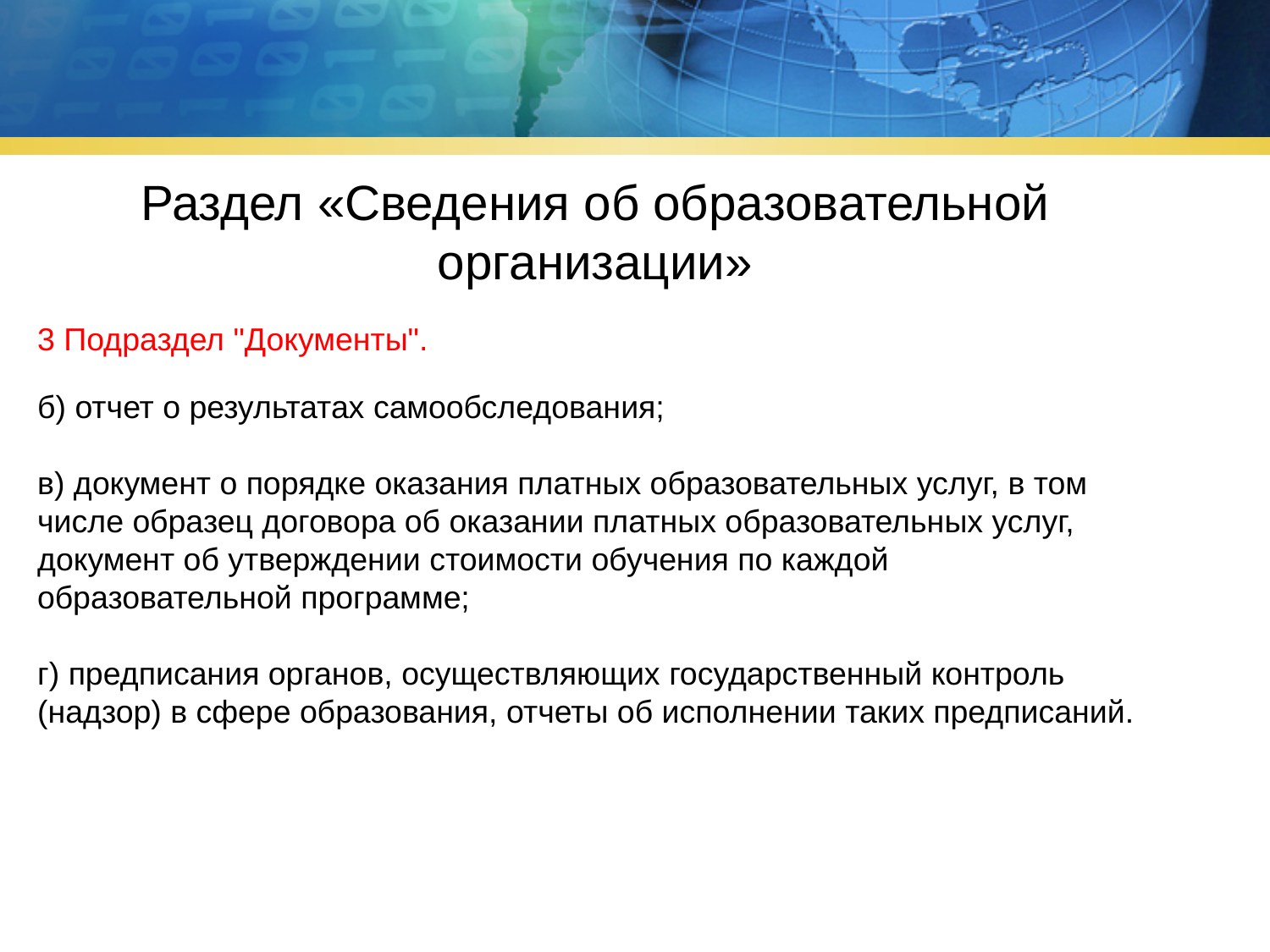

Раздел «Сведения об образовательной организации»

3 Подраздел "Документы".

б) отчет о результатах самообследования;

в) документ о порядке оказания платных образовательных услуг, в том числе образец договора об оказании платных образовательных услуг, документ об утверждении стоимости обучения по каждой образовательной программе;

г) предписания органов, осуществляющих государственный контроль (надзор) в сфере образования, отчеты об исполнении таких предписаний.